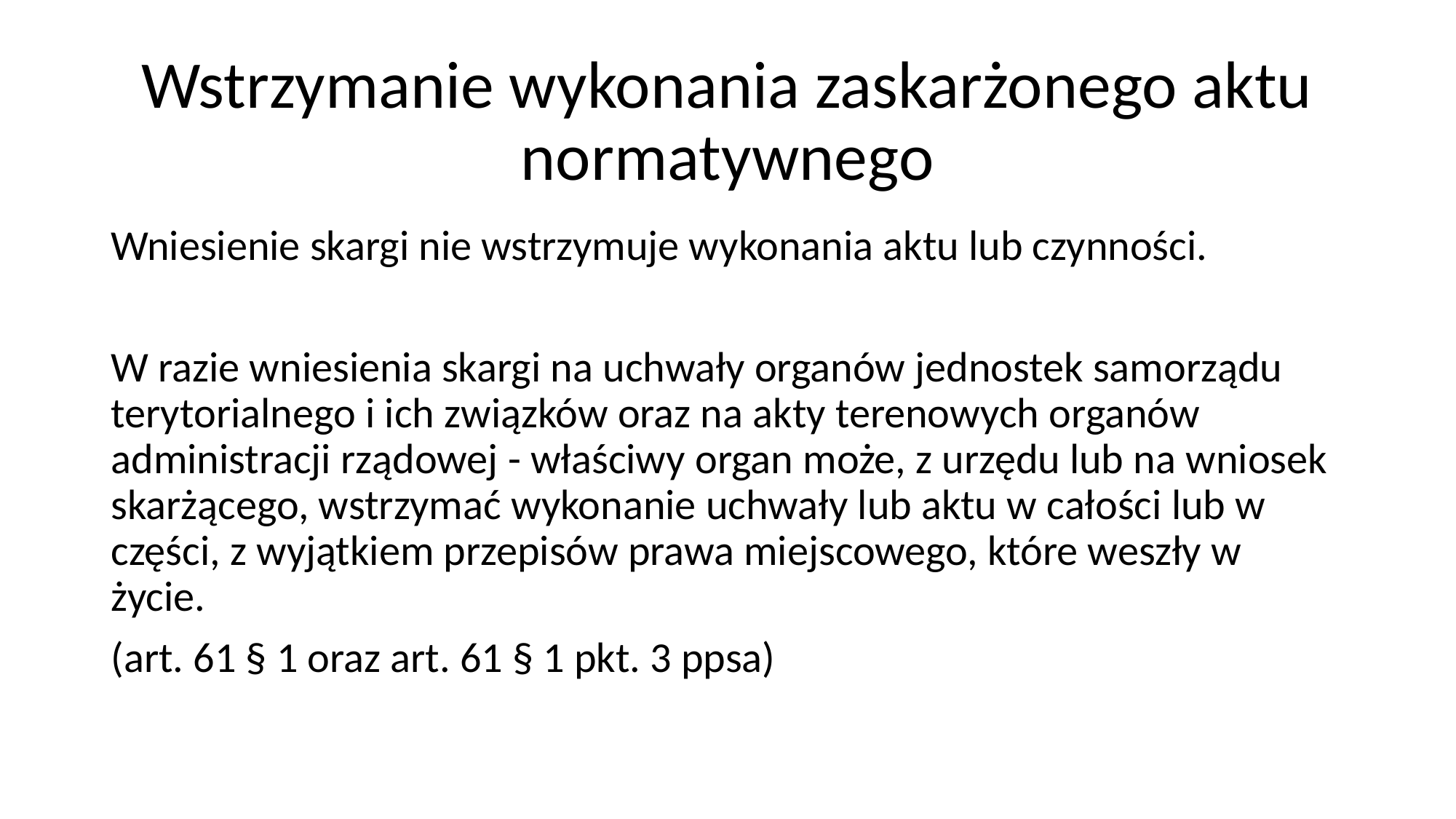

# Wstrzymanie wykonania zaskarżonego aktu normatywnego
Wniesienie skargi nie wstrzymuje wykonania aktu lub czynności.

W razie wniesienia skargi na uchwały organów jednostek samorządu terytorialnego i ich związków oraz na akty terenowych organów administracji rządowej - właściwy organ może, z urzędu lub na wniosek skarżącego, wstrzymać wykonanie uchwały lub aktu w całości lub w części, z wyjątkiem przepisów prawa miejscowego, które weszły w życie.
(art. 61 § 1 oraz art. 61 § 1 pkt. 3 ppsa)